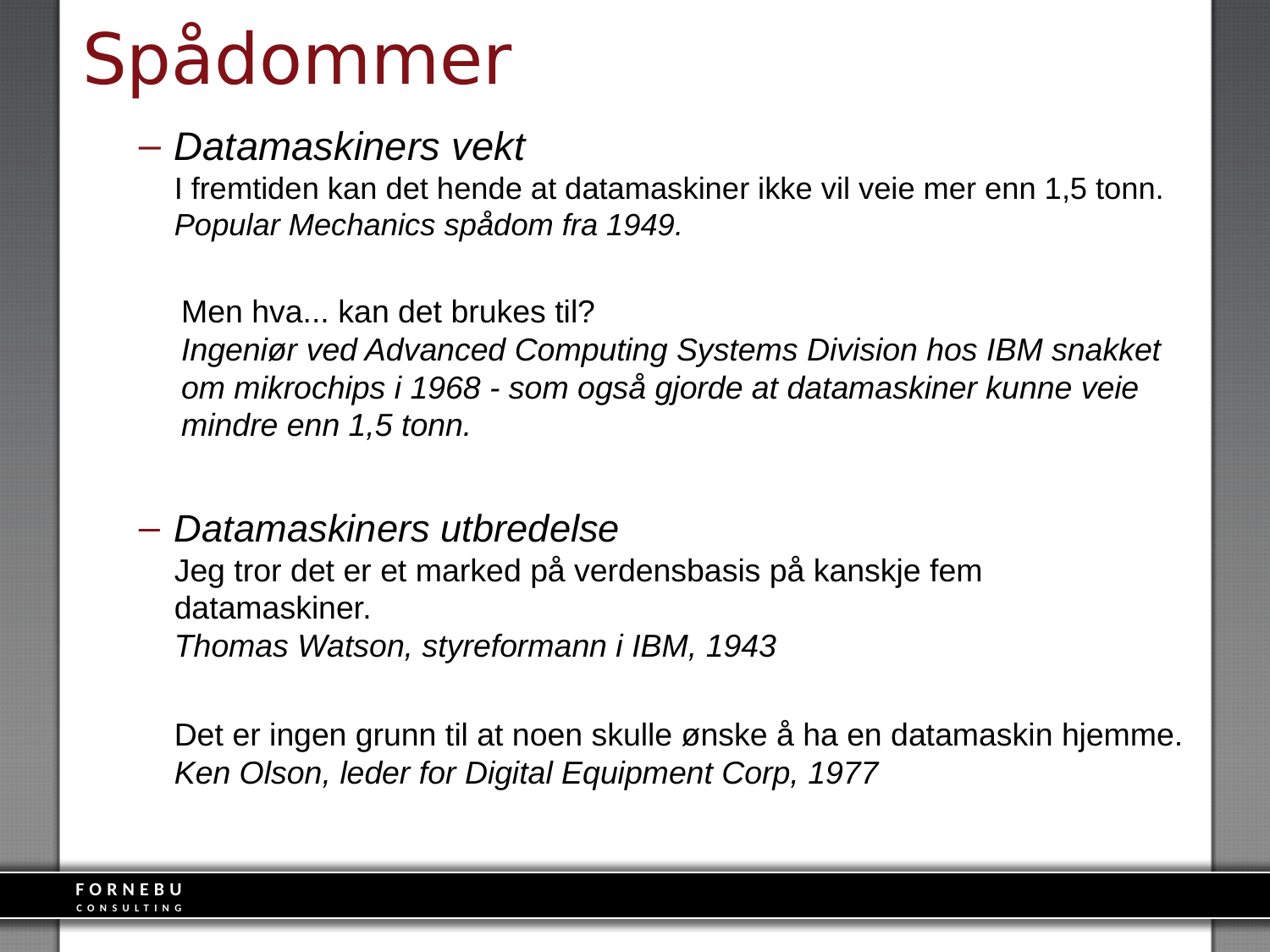

# Spådommer
Datamaskiners vekt
I fremtiden kan det hende at datamaskiner ikke vil veie mer enn 1,5 tonn.
Popular Mechanics spådom fra 1949.

Men hva... kan det brukes til?
Ingeniør ved Advanced Computing Systems Division hos IBM snakket om mikrochips i 1968 - som også gjorde at datamaskiner kunne veie mindre enn 1,5 tonn.

Datamaskiners utbredelse
Jeg tror det er et marked på verdensbasis på kanskje fem datamaskiner.
Thomas Watson, styreformann i IBM, 1943

	Det er ingen grunn til at noen skulle ønske å ha en datamaskin hjemme.
Ken Olson, leder for Digital Equipment Corp, 1977